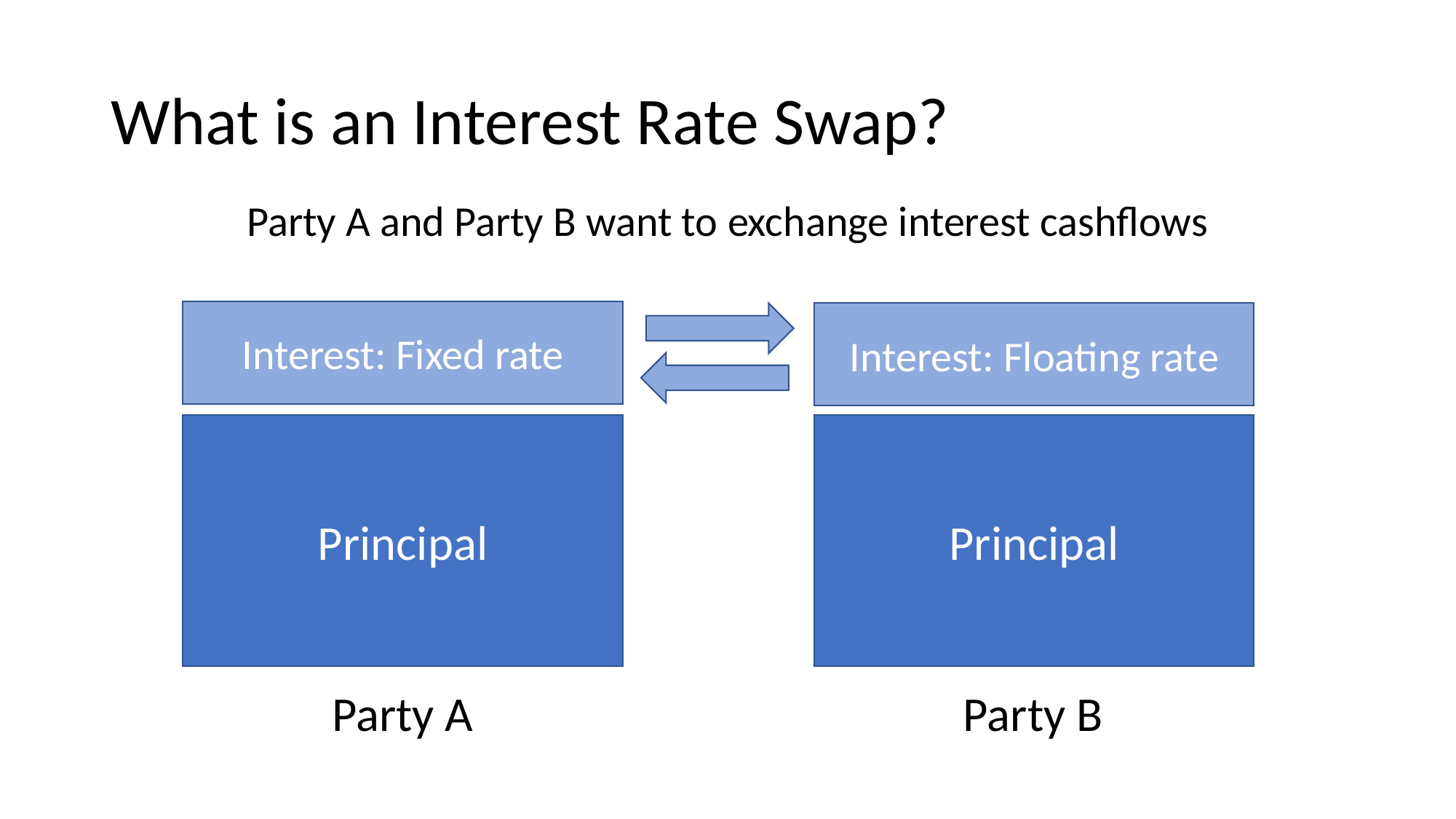

# What is an Interest Rate Swap?
Party A and Party B want to exchange interest cashflows
Interest: Fixed rate

Interest: Floating rate

Principal
Principal
Party A
Party B